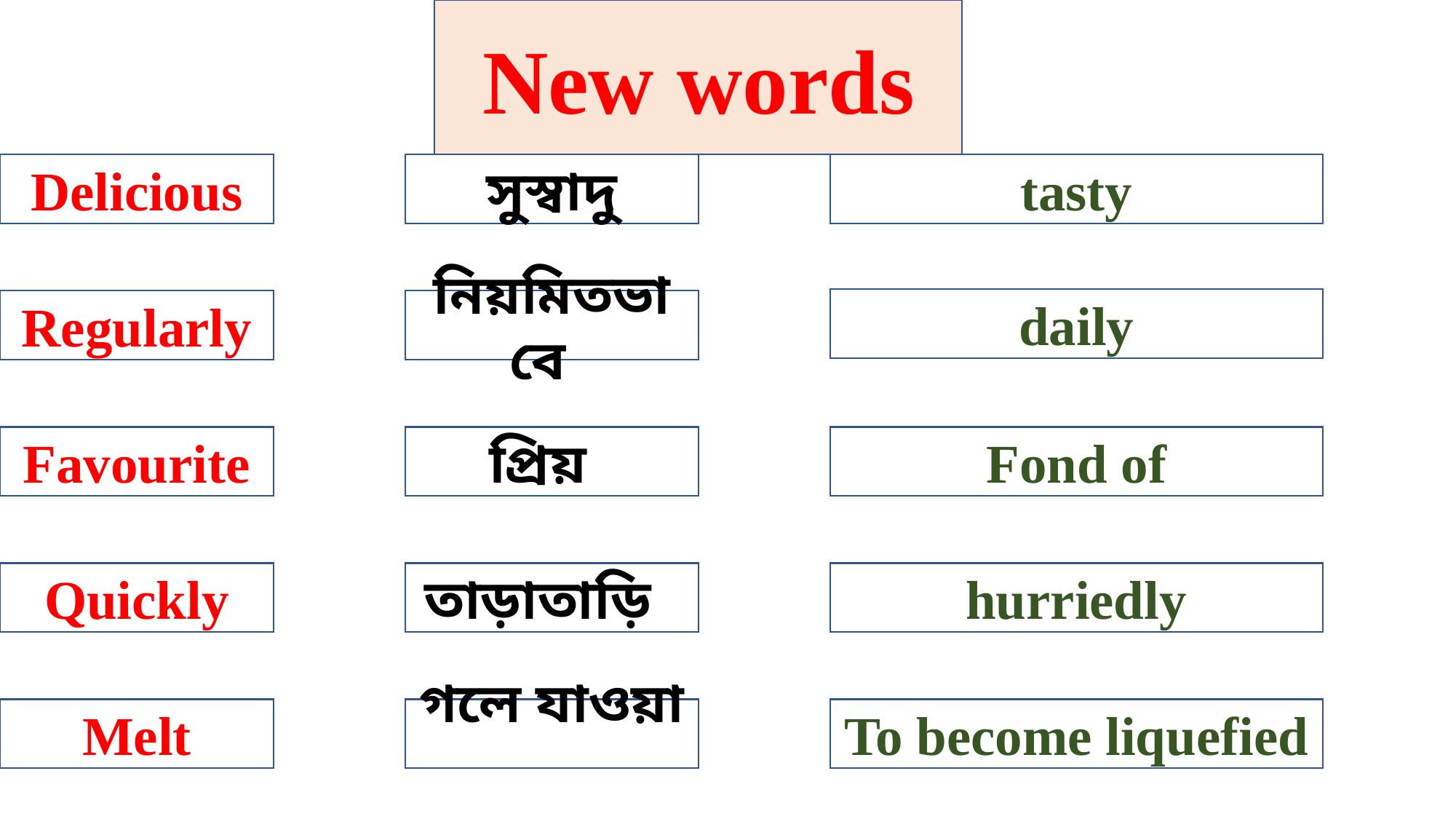

New words
Delicious
 সুস্বাদু
tasty
daily
Regularly
নিয়মিতভাবে
Favourite
প্রিয়
Fond of
Quickly
তাড়াতাড়ি
hurriedly
Melt
গলে যাওয়া
To become liquefied